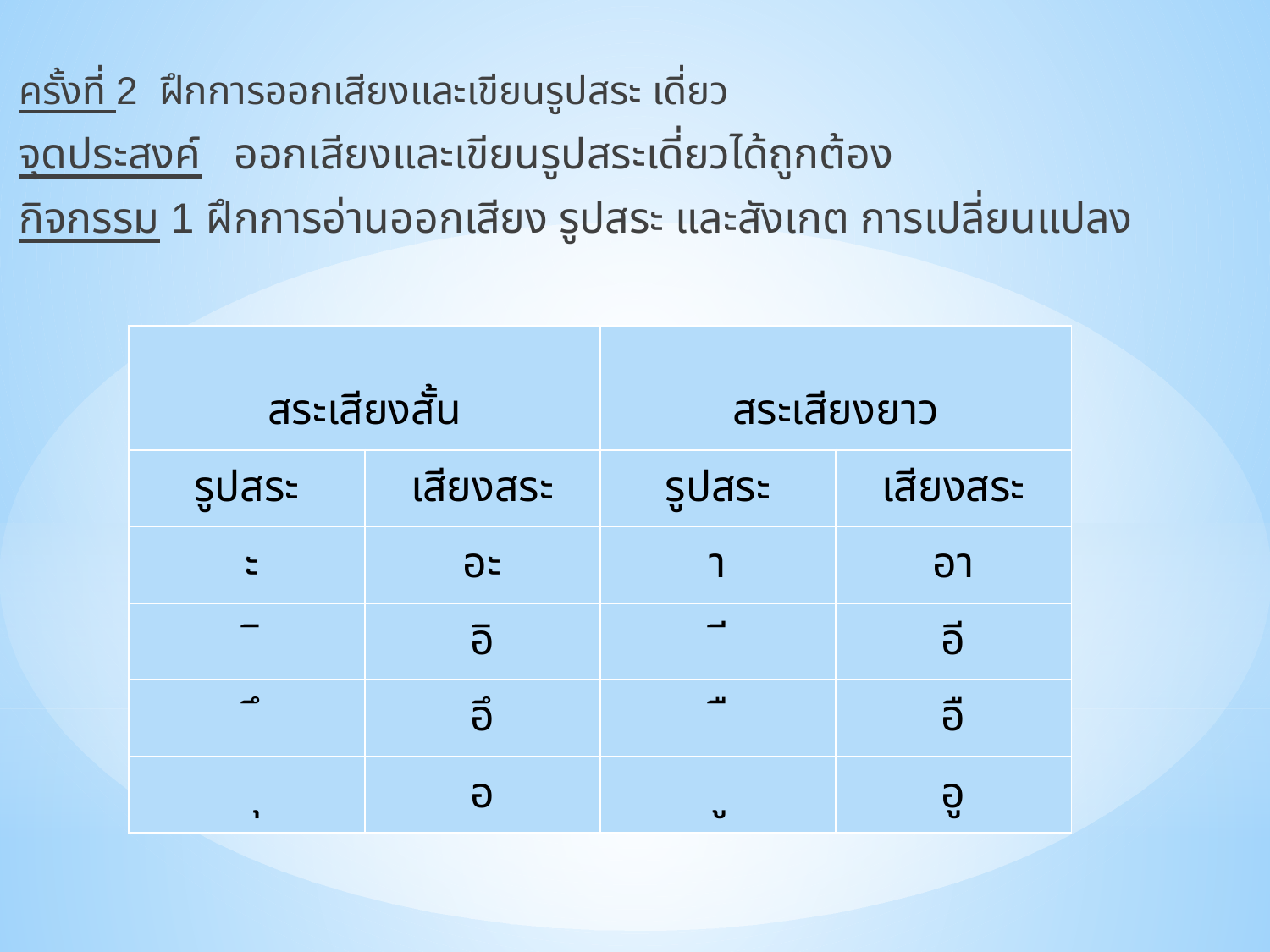

ครั้งที่ 2  ฝึกการออกเสียงและเขียนรูปสระ เดี่ยว
จุดประสงค์   ออกเสียงและเขียนรูปสระเดี่ยวได้ถูกต้อง
กิจกรรม 1 ฝึกการอ่านออกเสียง รูปสระ และสังเกต การเปลี่ยนแปลง
| สระเสียงสั้น |  | สระเสียงยาว |  |
| --- | --- | --- | --- |
| รูปสระ | เสียงสระ | รูปสระ | เสียงสระ |
| ะ | อะ | า | อา |
| ิ | อิ | ี | อี |
| ึ | อึ | ื | อื |
| ุ | อ | ู | อู |